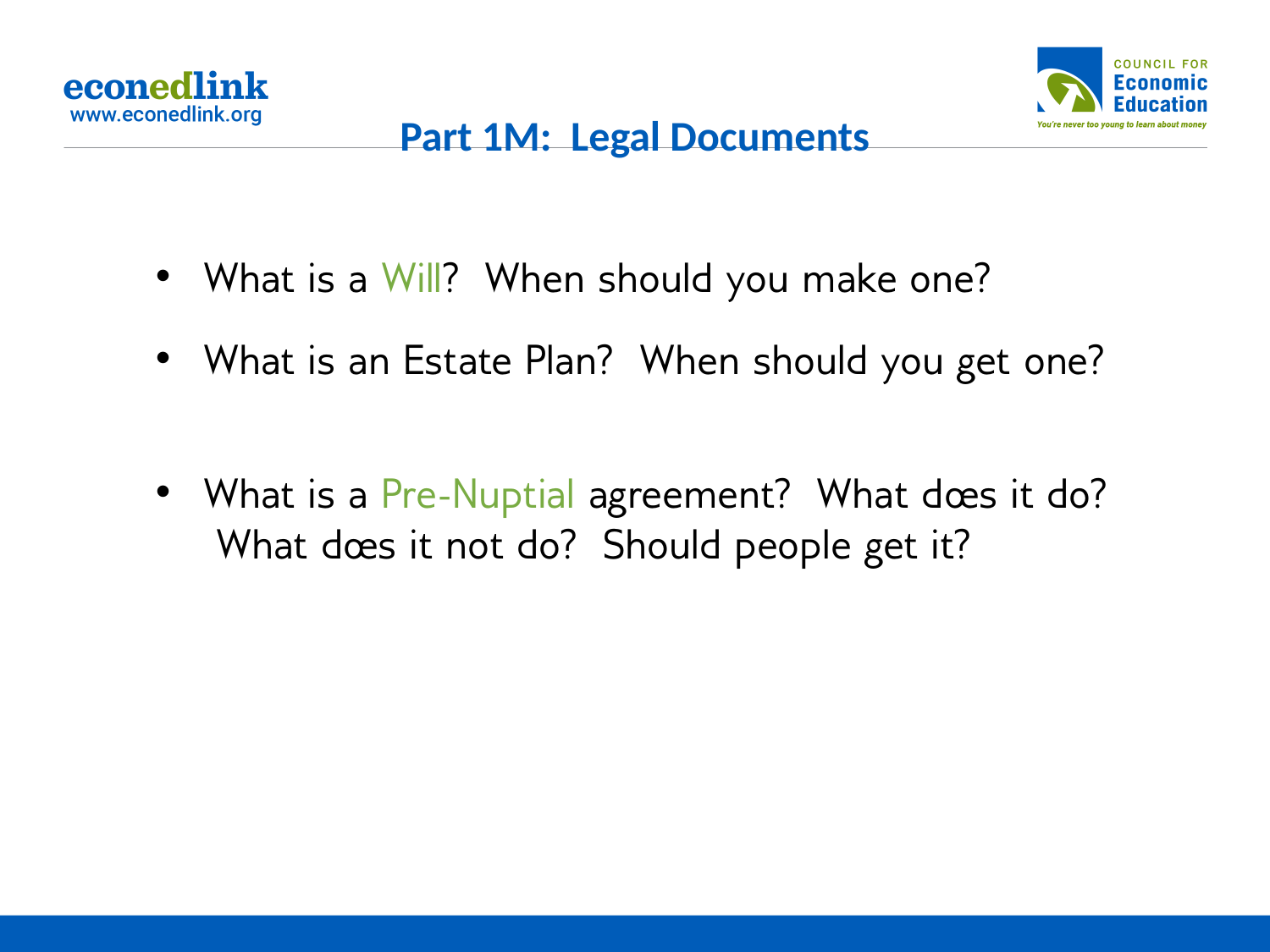

# Part 1M:  Legal Documents
What is a Will?  When should you make one?
What is an Estate Plan?  When should you get one?
What is a Pre-Nuptial agreement?  What does it do?  What does it not do?  Should people get it?